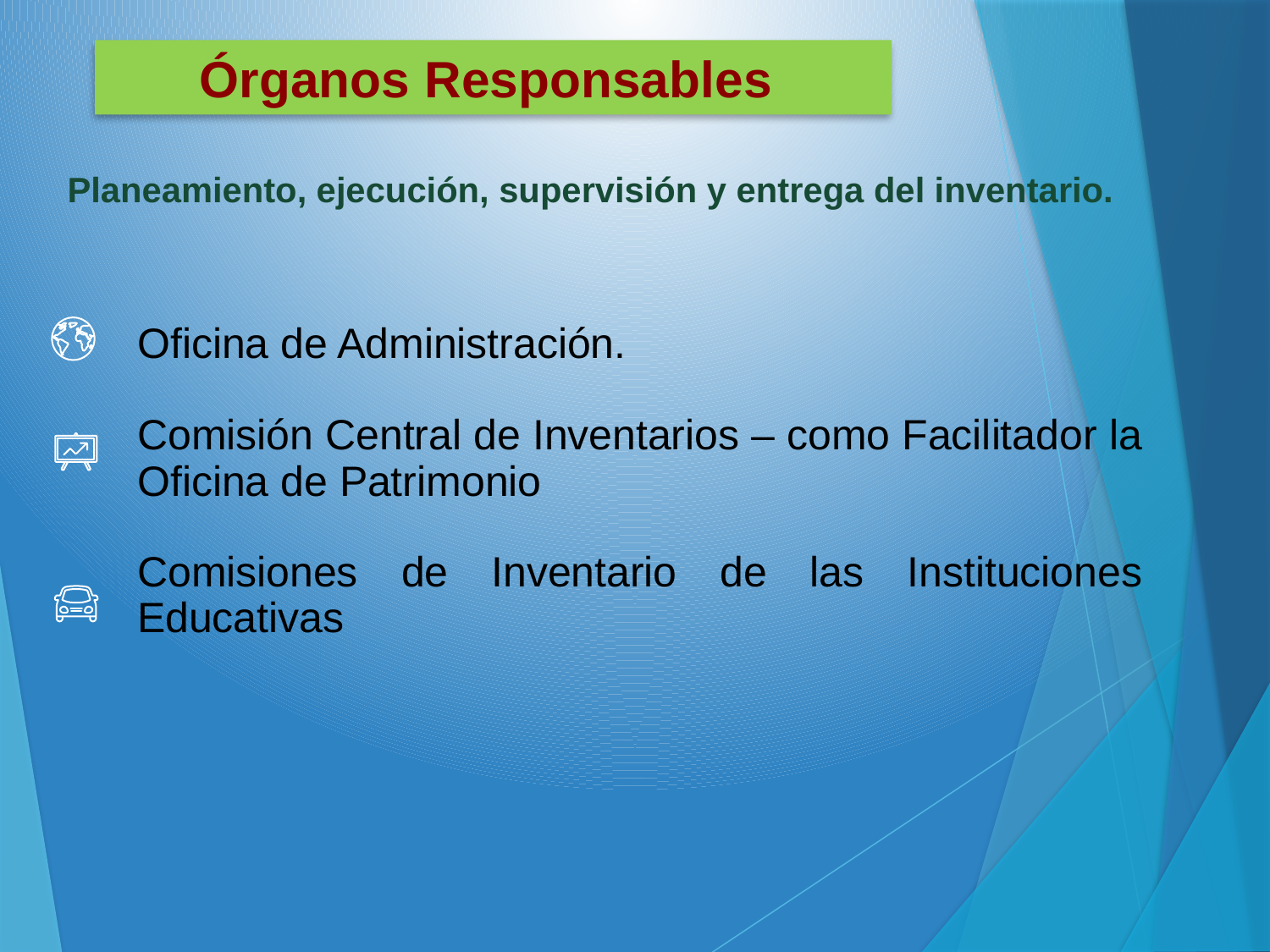

Órganos Responsables
Planeamiento, ejecución, supervisión y entrega del inventario.
Oficina de Administración.

Comisión Central de Inventarios – como Facilitador la Oficina de Patrimonio

Comisiones de Inventario de las Instituciones Educativas